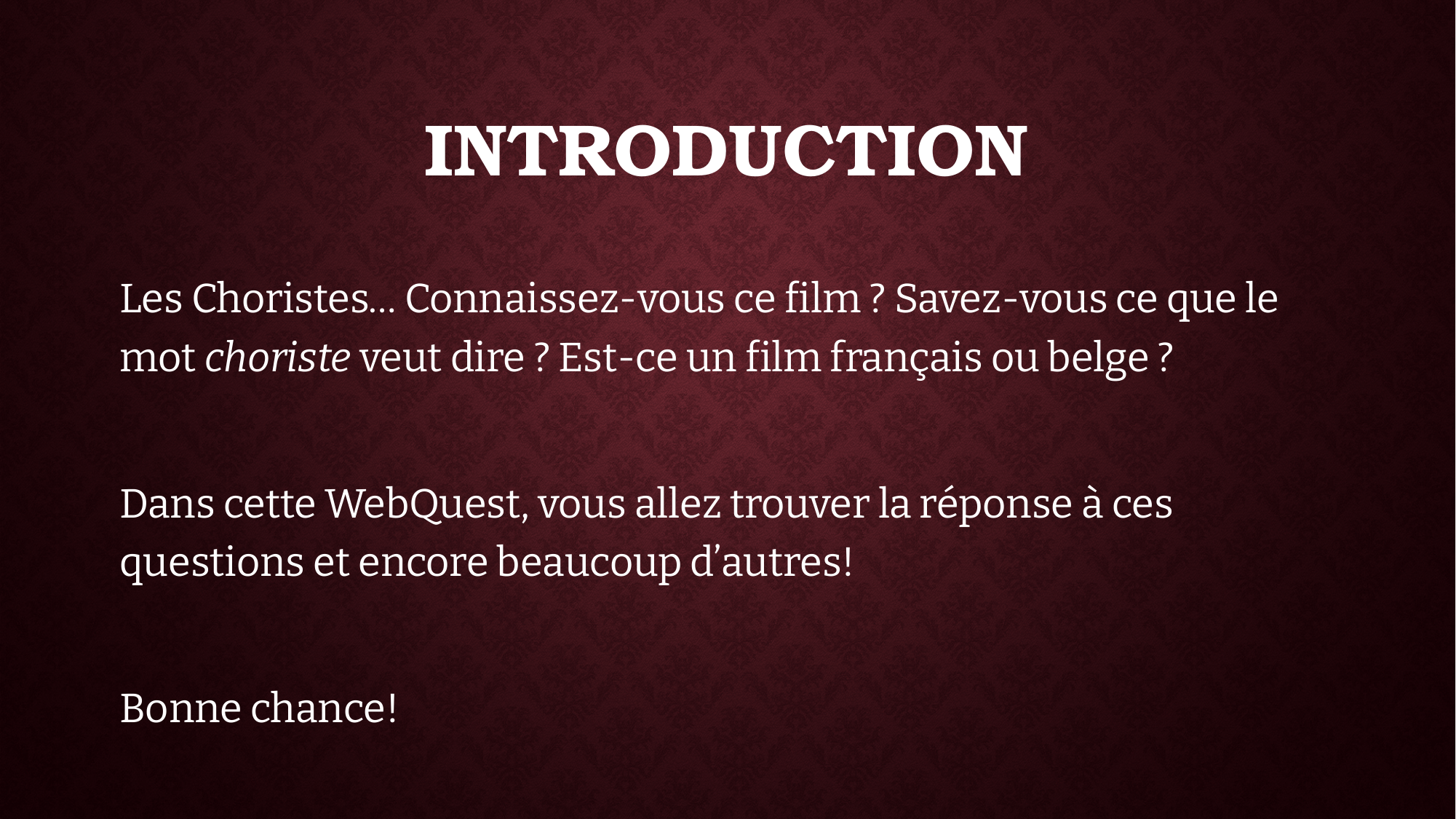

# Introduction
Les Choristes… Connaissez-vous ce film ? Savez-vous ce que le mot choriste veut dire ? Est-ce un film français ou belge ?

Dans cette WebQuest, vous allez trouver la réponse à ces questions et encore beaucoup d’autres!

Bonne chance!